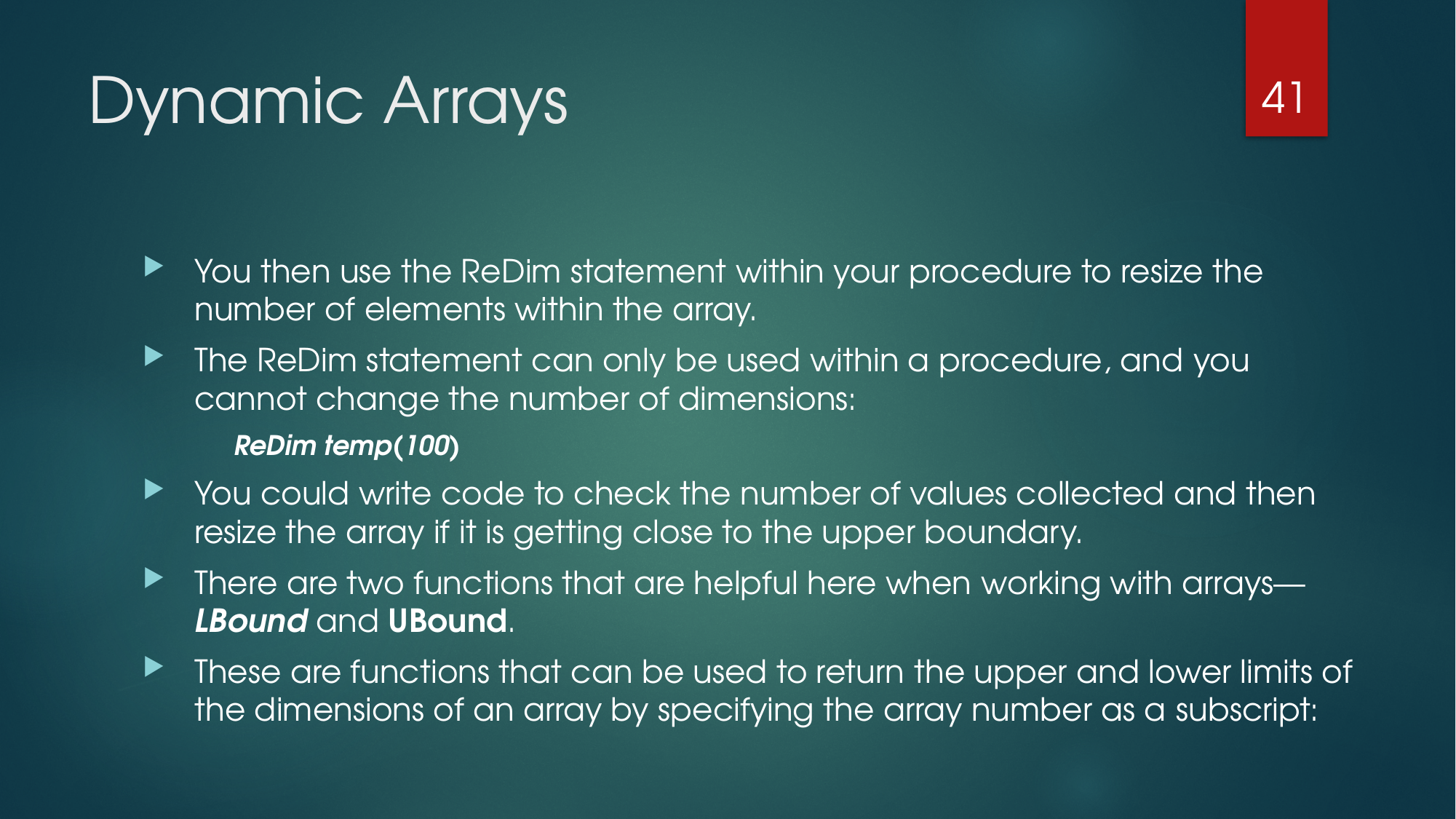

41
# Dynamic Arrays
You then use the ReDim statement within your procedure to resize the number of elements within the array.
The ReDim statement can only be used within a procedure, and you cannot change the number of dimensions:
ReDim temp(100)
You could write code to check the number of values collected and then resize the array if it is getting close to the upper boundary.
There are two functions that are helpful here when working with arrays—LBound and UBound.
These are functions that can be used to return the upper and lower limits of the dimensions of an array by specifying the array number as a subscript: